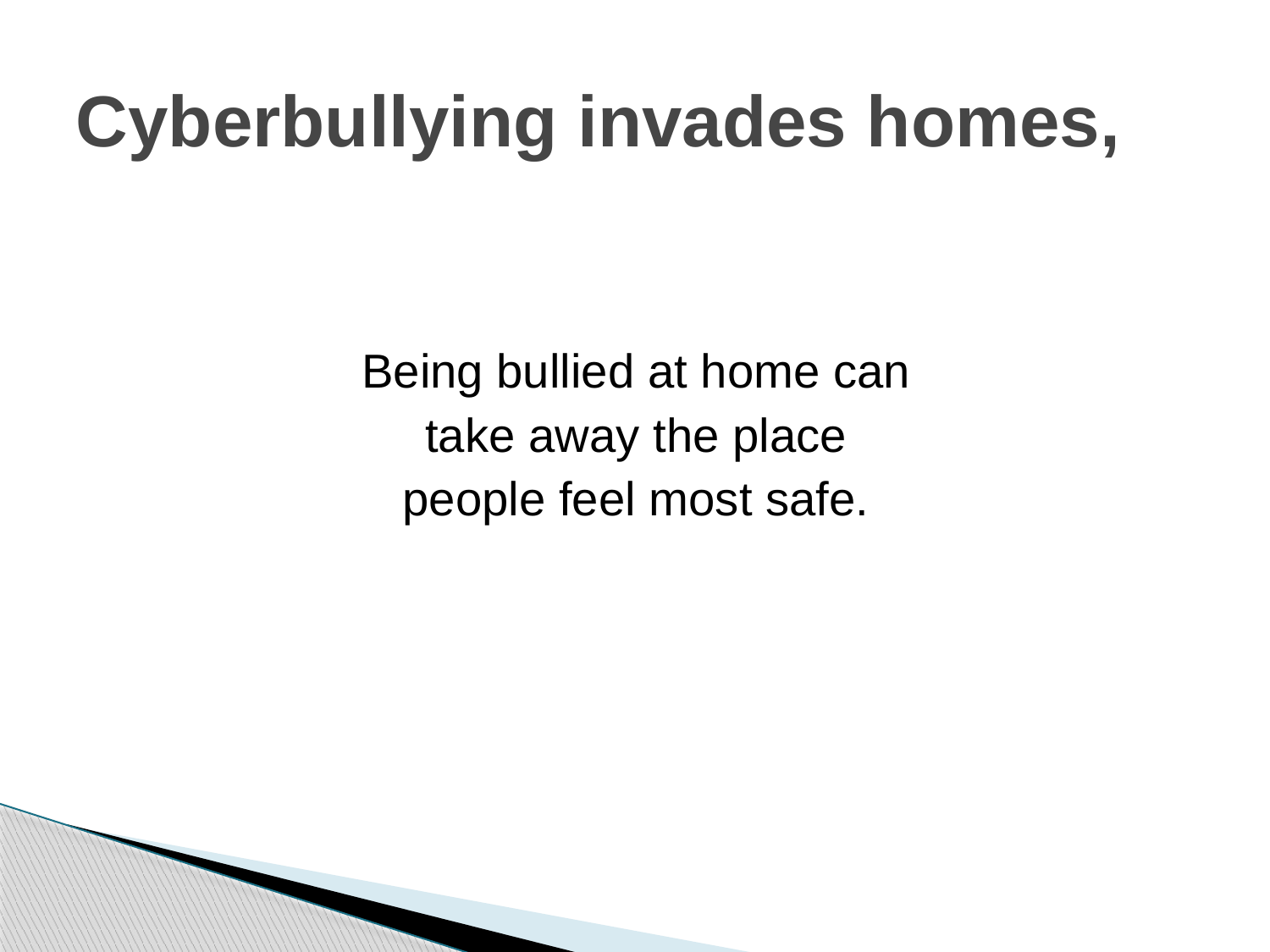

# Cyberbullying invades homes,

Being bullied at home can
take away the place
people feel most safe.